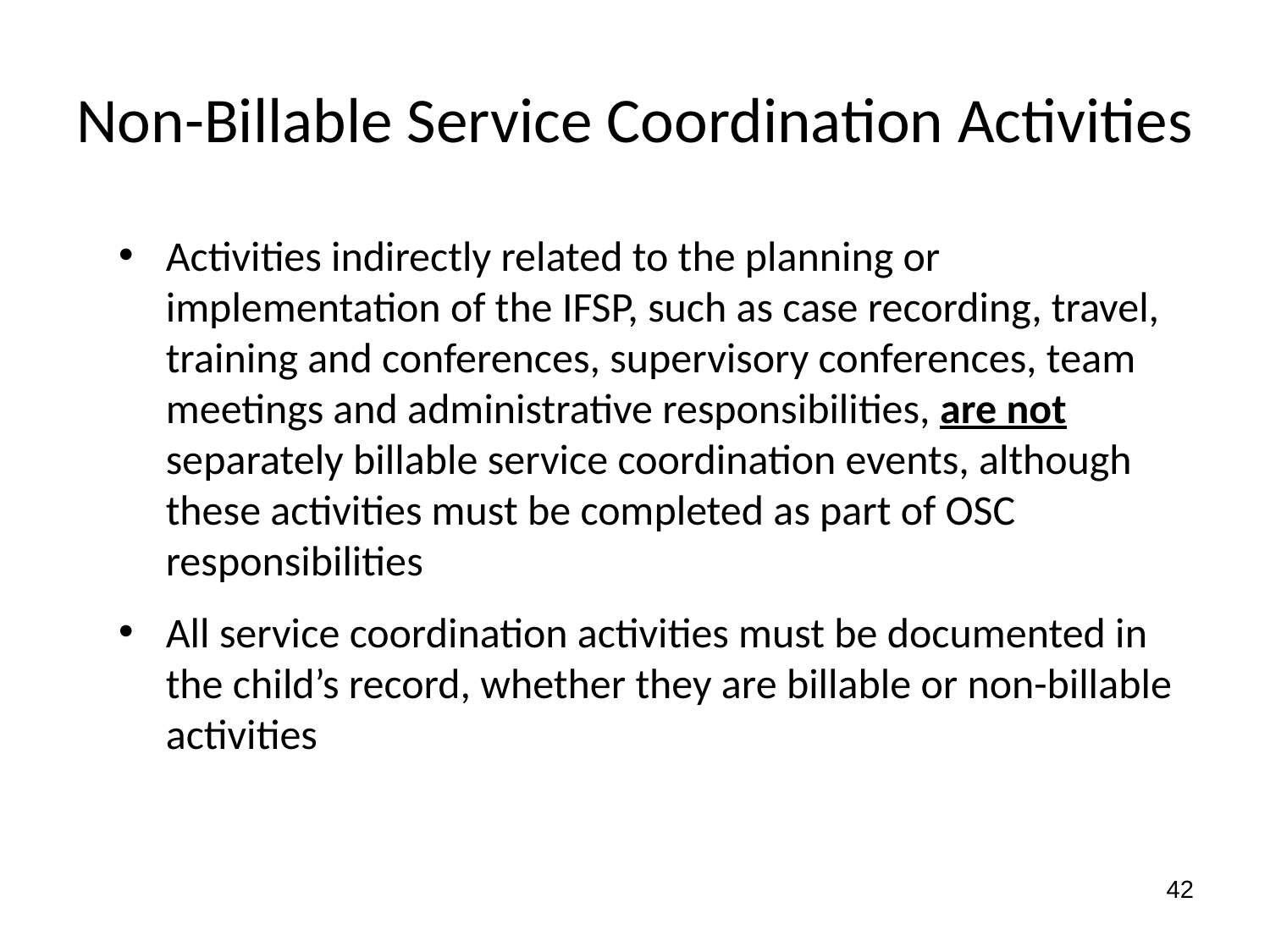

Non-Billable Service Coordination Activities
Activities indirectly related to the planning or implementation of the IFSP, such as case recording, travel, training and conferences, supervisory conferences, team meetings and administrative responsibilities, are not separately billable service coordination events, although these activities must be completed as part of OSC responsibilities
All service coordination activities must be documented in the child’s record, whether they are billable or non-billable activities
42